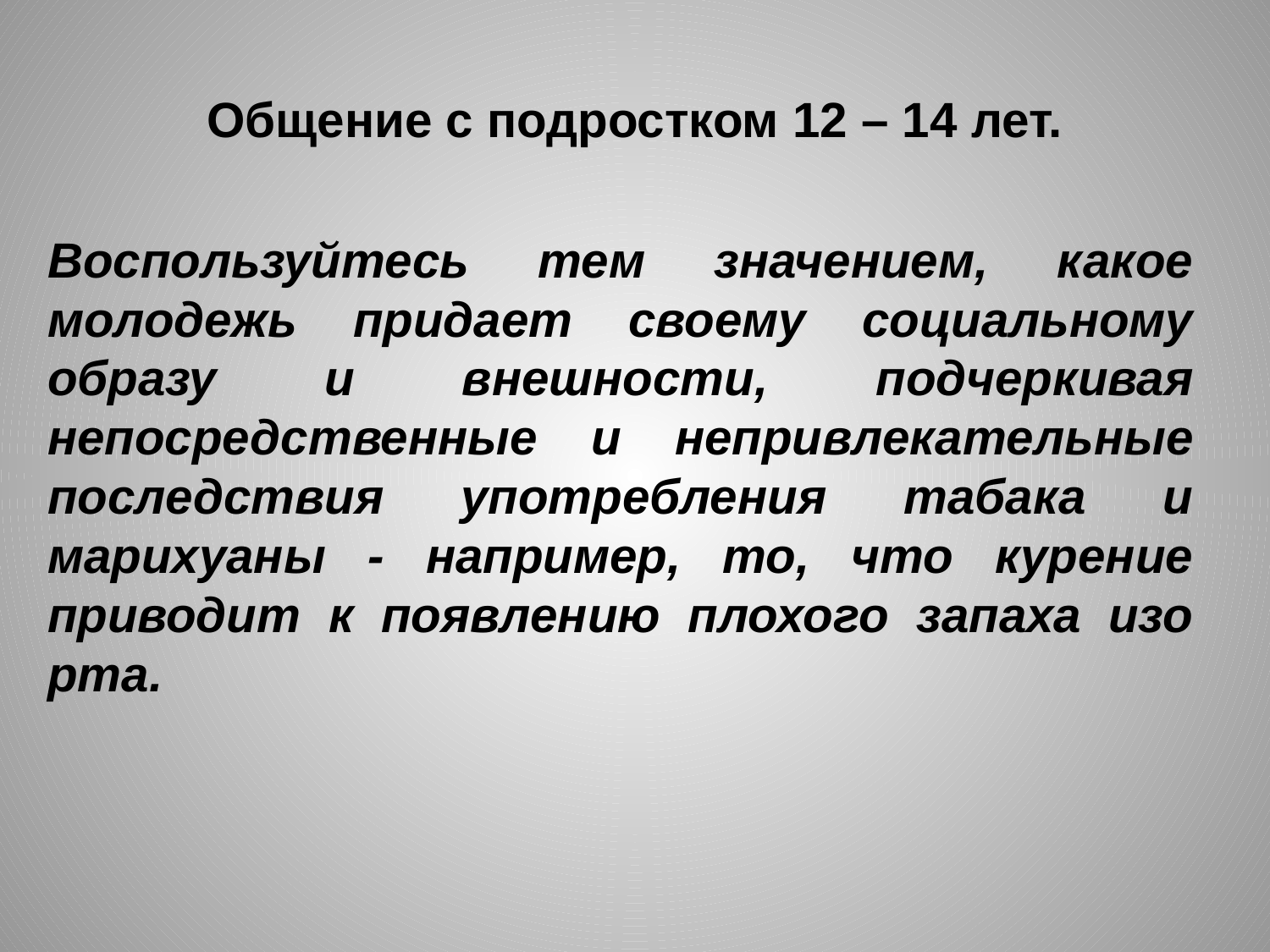

# Общение с подростком 12 – 14 лет.
Воспользуйтесь тем значением, какое молодежь придает своему социальному образу и внешности, подчеркивая
непосредственные и непривлекательные последствия употребления табака и марихуаны - например, то, что курение приводит к появлению плохого запаха изо рта.